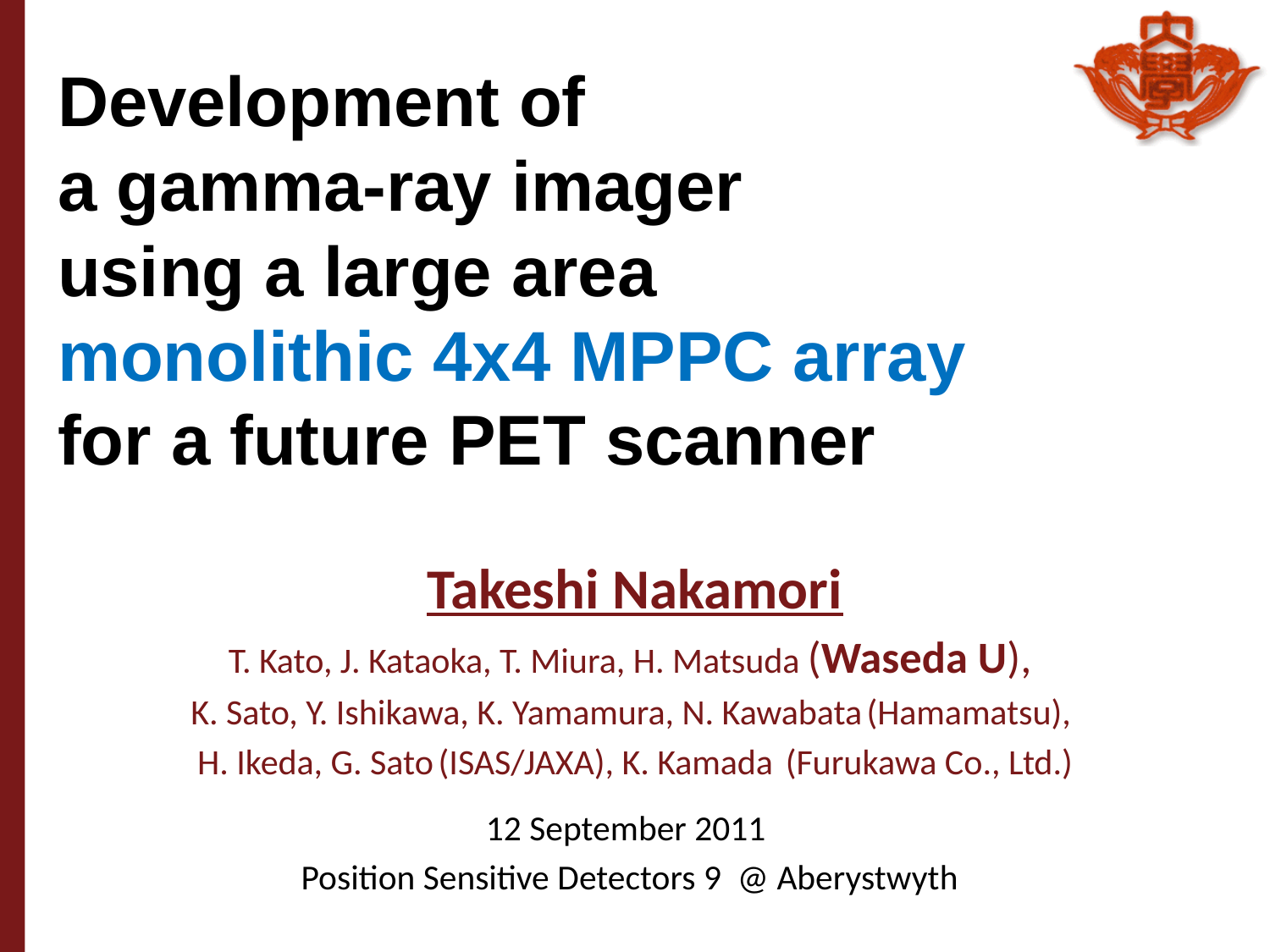

# Development of a gamma-ray imager using a large area monolithic 4x4 MPPC array for a future PET scanner
Takeshi Nakamori
T. Kato, J. Kataoka, T. Miura, H. Matsuda (Waseda U),
K. Sato, Y. Ishikawa, K. Yamamura, N. Kawabata (Hamamatsu),
H. Ikeda, G. Sato (ISAS/JAXA), K. Kamada  (Furukawa Co., Ltd.)
12 September 2011
Position Sensitive Detectors 9  @ Aberystwyth